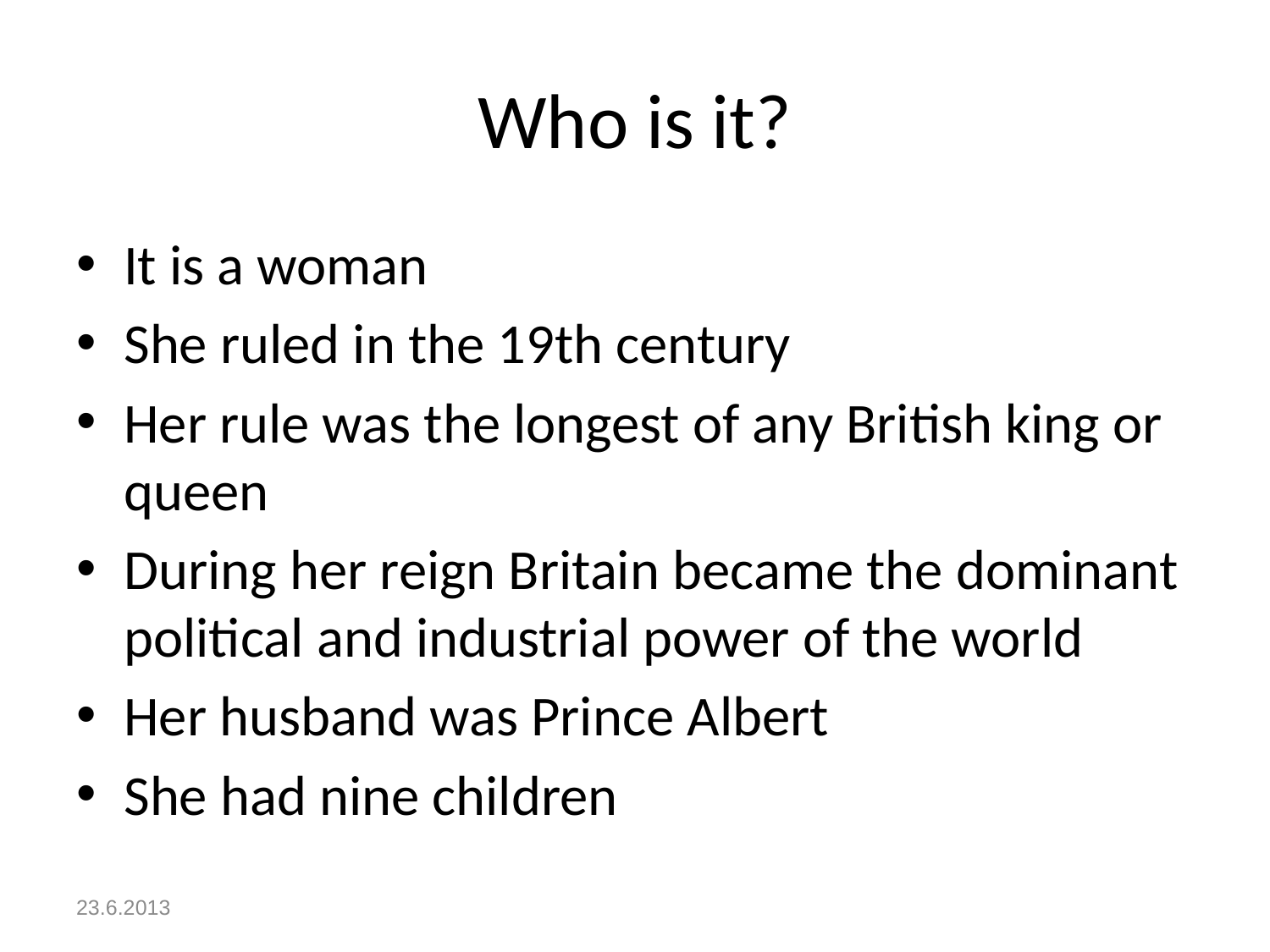

# Who is it?
It is a woman
She ruled in the 19th century
Her rule was the longest of any British king or queen
During her reign Britain became the dominant political and industrial power of the world
Her husband was Prince Albert
She had nine children

23.6.2013